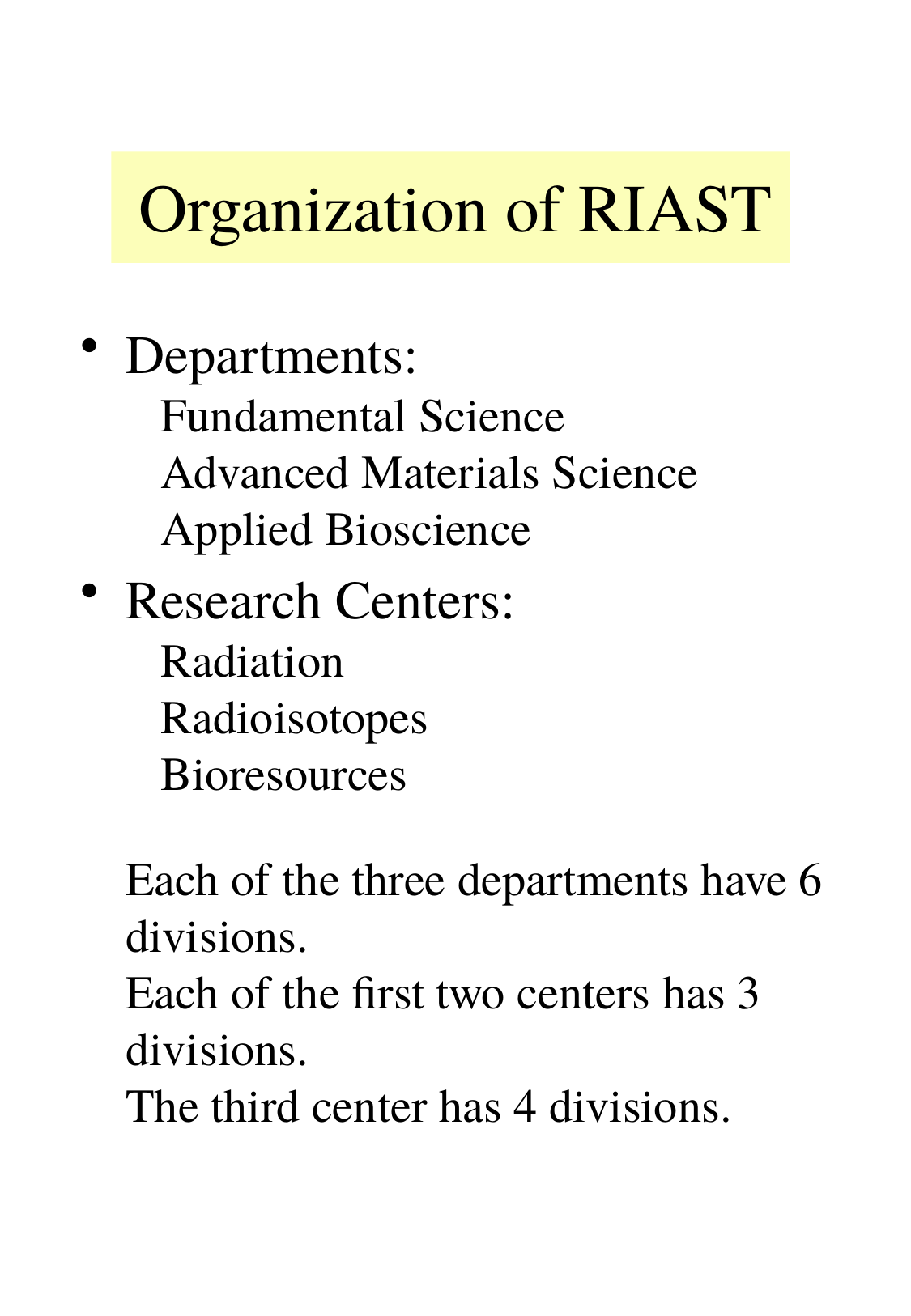

# Organization of RIAST
Departments:
   Fundamental Science
   Advanced Materials Science
   Applied Bioscience
Research Centers:
   Radiation
   Radioisotopes
   Bioresources
Each of the three departments have 6 divisions.
Each of the first two centers has 3 divisions.
The third center has 4 divisions.